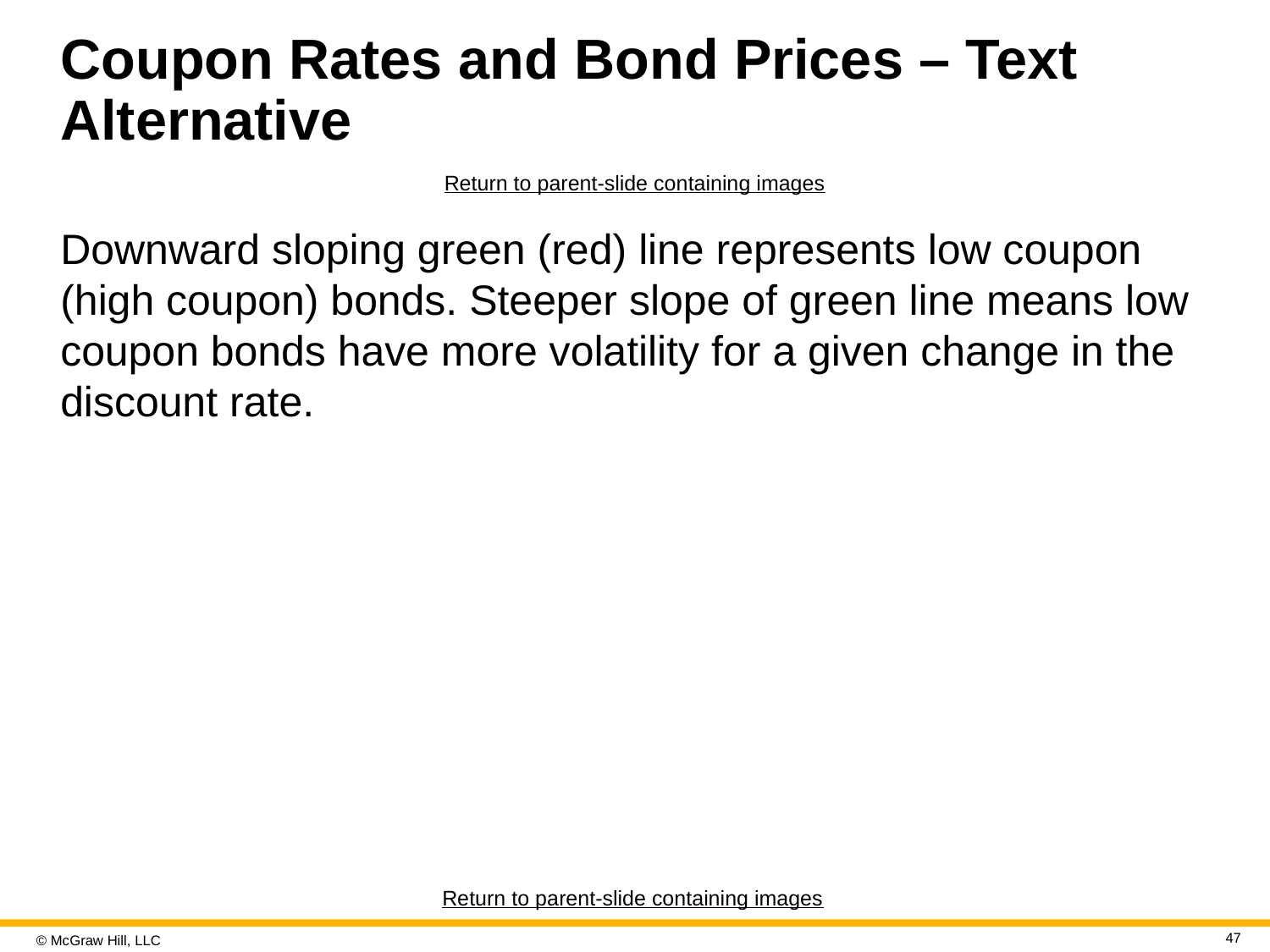

# Coupon Rates and Bond Prices – Text Alternative
Return to parent-slide containing images
Downward sloping green (red) line represents low coupon (high coupon) bonds. Steeper slope of green line means low coupon bonds have more volatility for a given change in the discount rate.
Return to parent-slide containing images
47